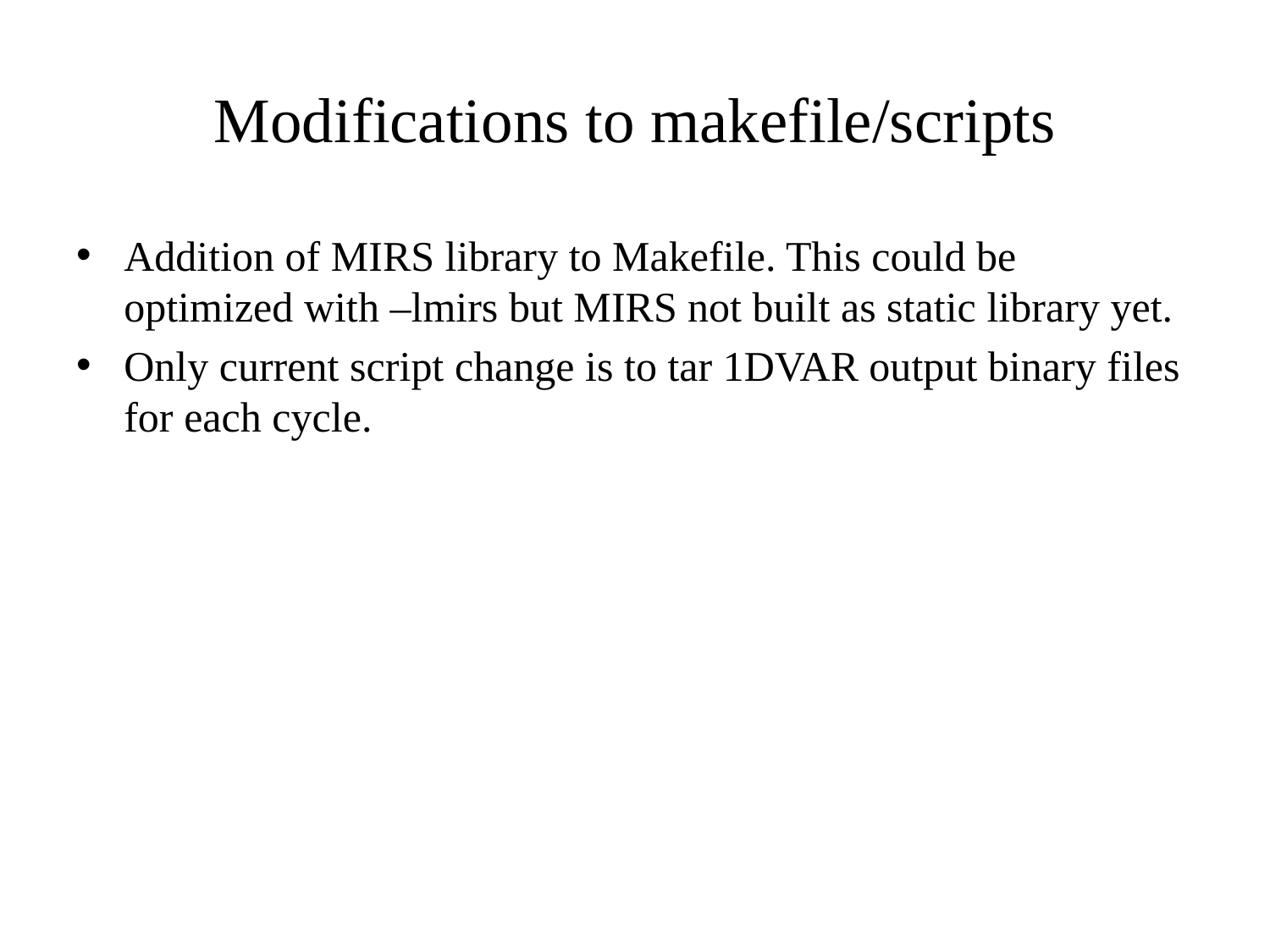

# Modifications to makefile/scripts
Addition of MIRS library to Makefile. This could be optimized with –lmirs but MIRS not built as static library yet.
Only current script change is to tar 1DVAR output binary files for each cycle.